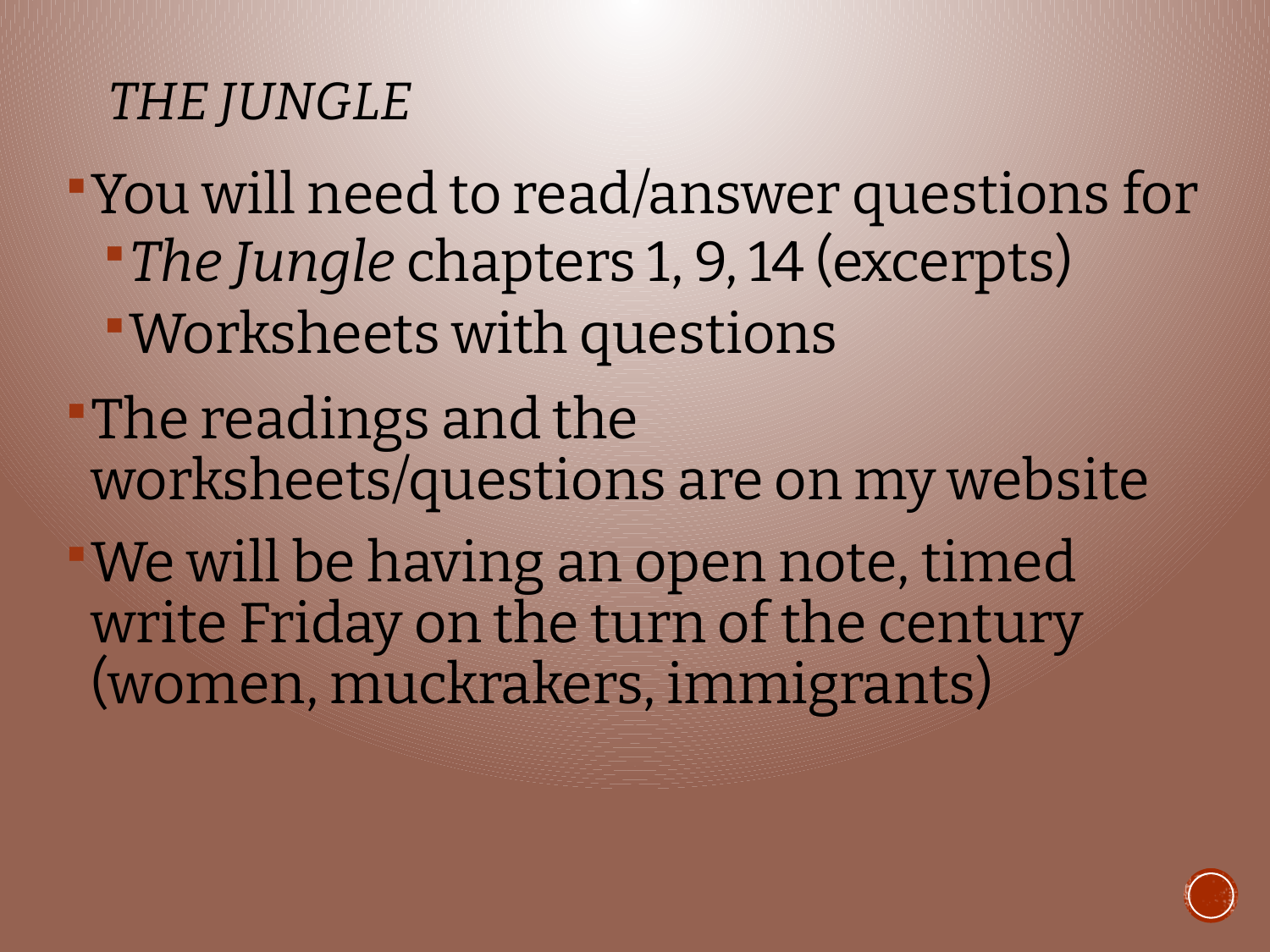

# The Jungle
You will need to read/answer questions for
The Jungle chapters 1, 9, 14 (excerpts)
Worksheets with questions
The readings and the worksheets/questions are on my website
We will be having an open note, timed write Friday on the turn of the century (women, muckrakers, immigrants)